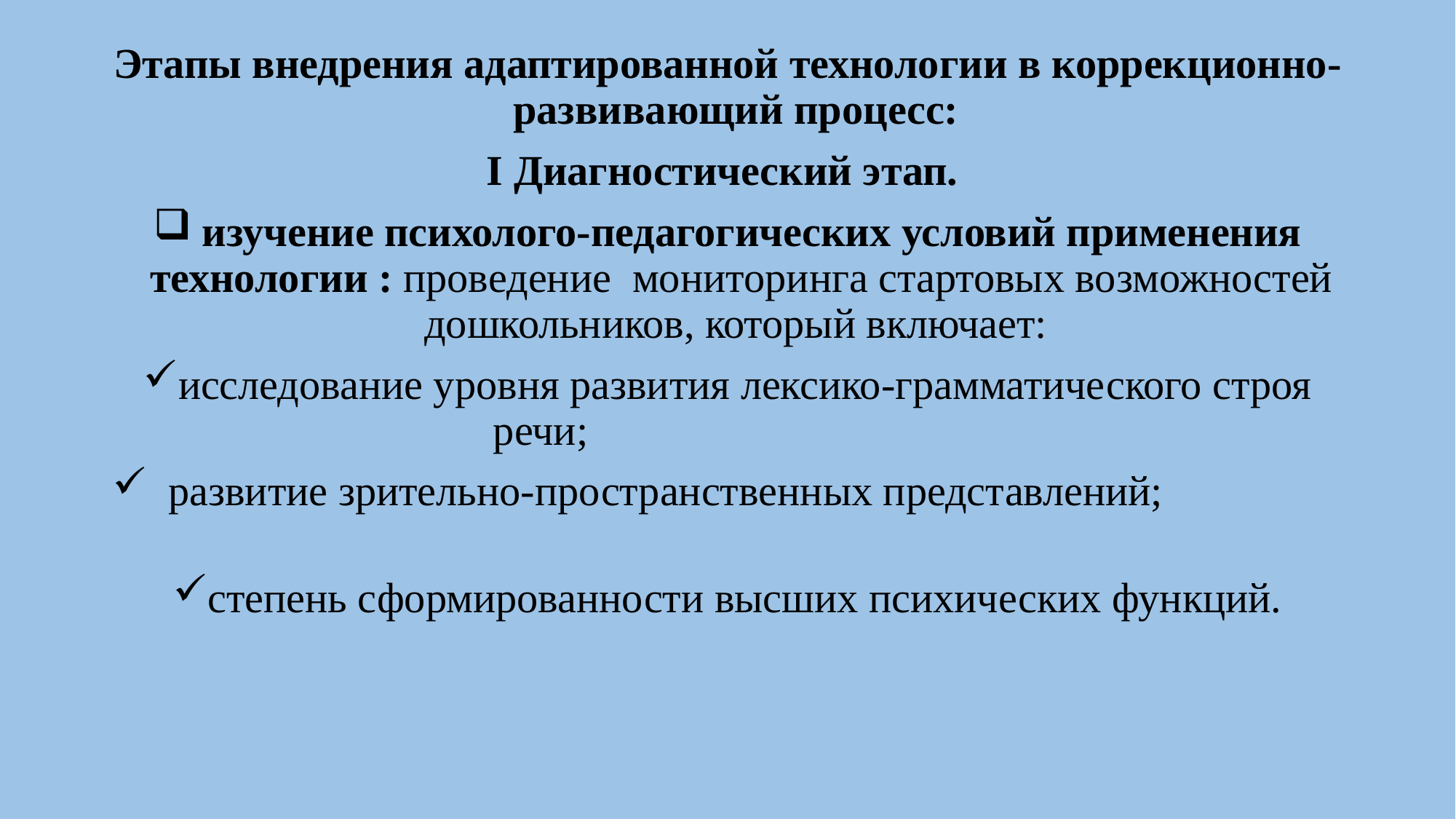

Этапы внедрения адаптированной технологии в коррекционно-развивающий процесс:
I Диагностический этап.
 изучение психолого-педагогических условий применения технологии : проведение  мониторинга стартовых возможностей дошкольников, который включает:
исследование уровня развития лексико-грамматического строя речи;
  развитие зрительно-пространственных представлений;
степень сформированности высших психических функций.